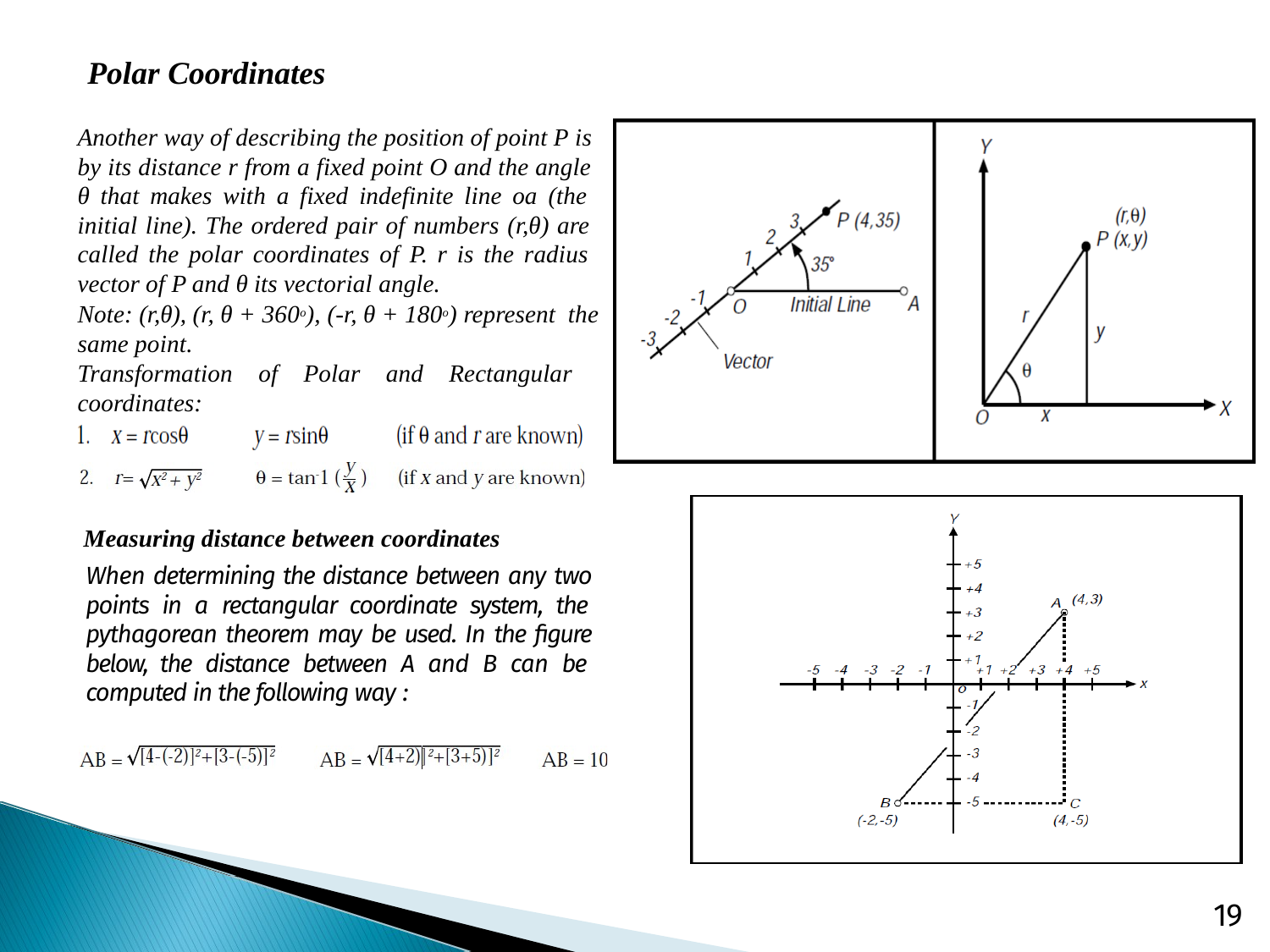

# Polar Coordinates

Another way of describing the position of point P is  by its distance r from a fixed point O and the angle  θ that makes with a fixed indefinite line oa (the  initial line). The ordered pair of numbers (r,θ) are  called the polar coordinates of P. r is the radius  vector of P and θ its vectorial angle.
Note: (r,θ), (r, θ + 360o), (-r, θ + 180o) represent  the same point.
Transformation of Polar and Rectangular  coordinates:

Measuring distance between coordinates
When determining the distance between any two  points in a rectangular coordinate system, the  pythagorean theorem may be used. In the figure  below, the distance between A and B can be  computed in the following way :

19